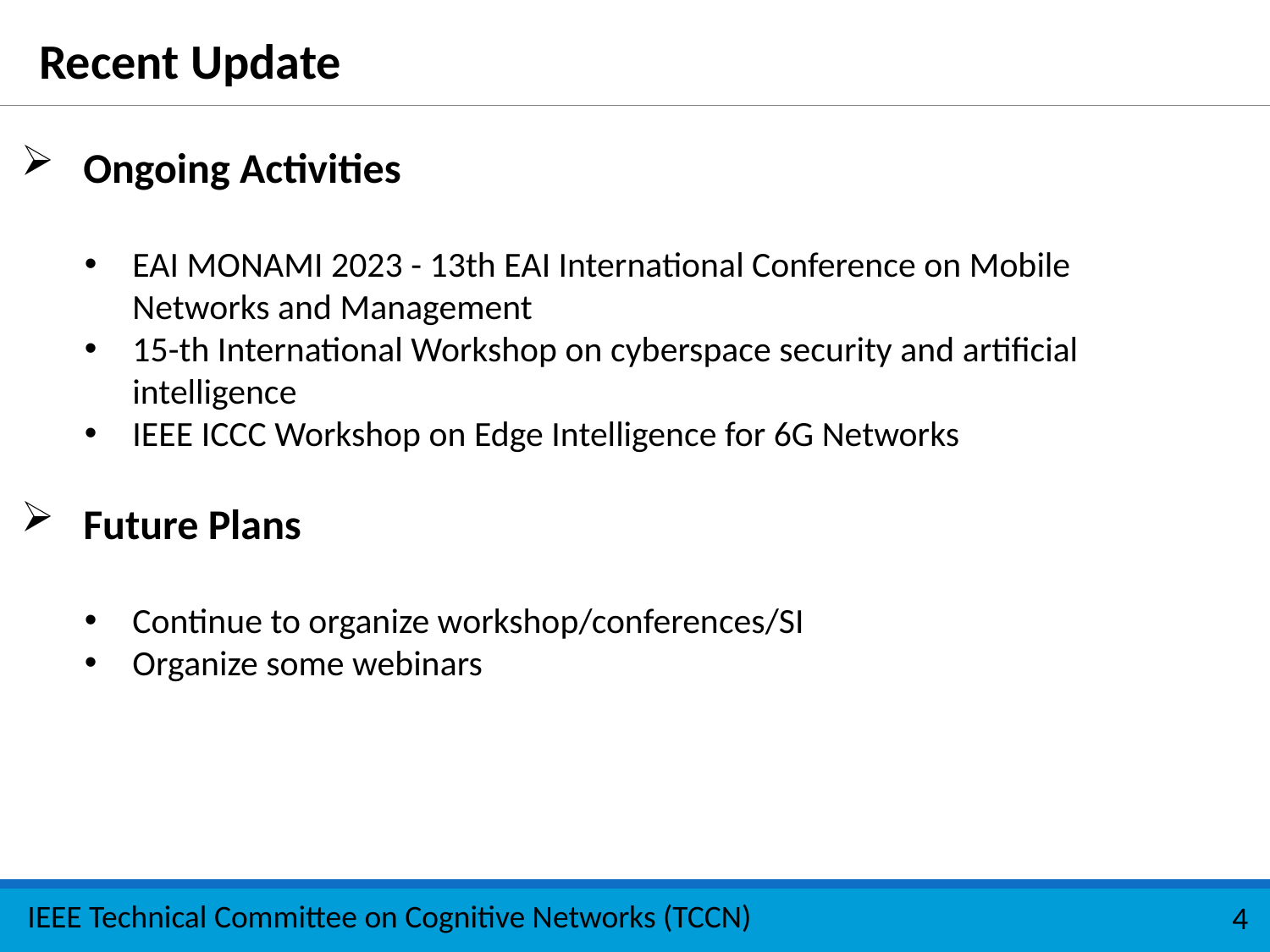

Recent Update
Ongoing Activities

EAI MONAMI 2023 - 13th EAI International Conference on Mobile Networks and Management
15-th International Workshop on cyberspace security and artificial intelligence
IEEE ICCC Workshop on Edge Intelligence for 6G Networks

Future Plans

Continue to organize workshop/conferences/SI
Organize some webinars

4